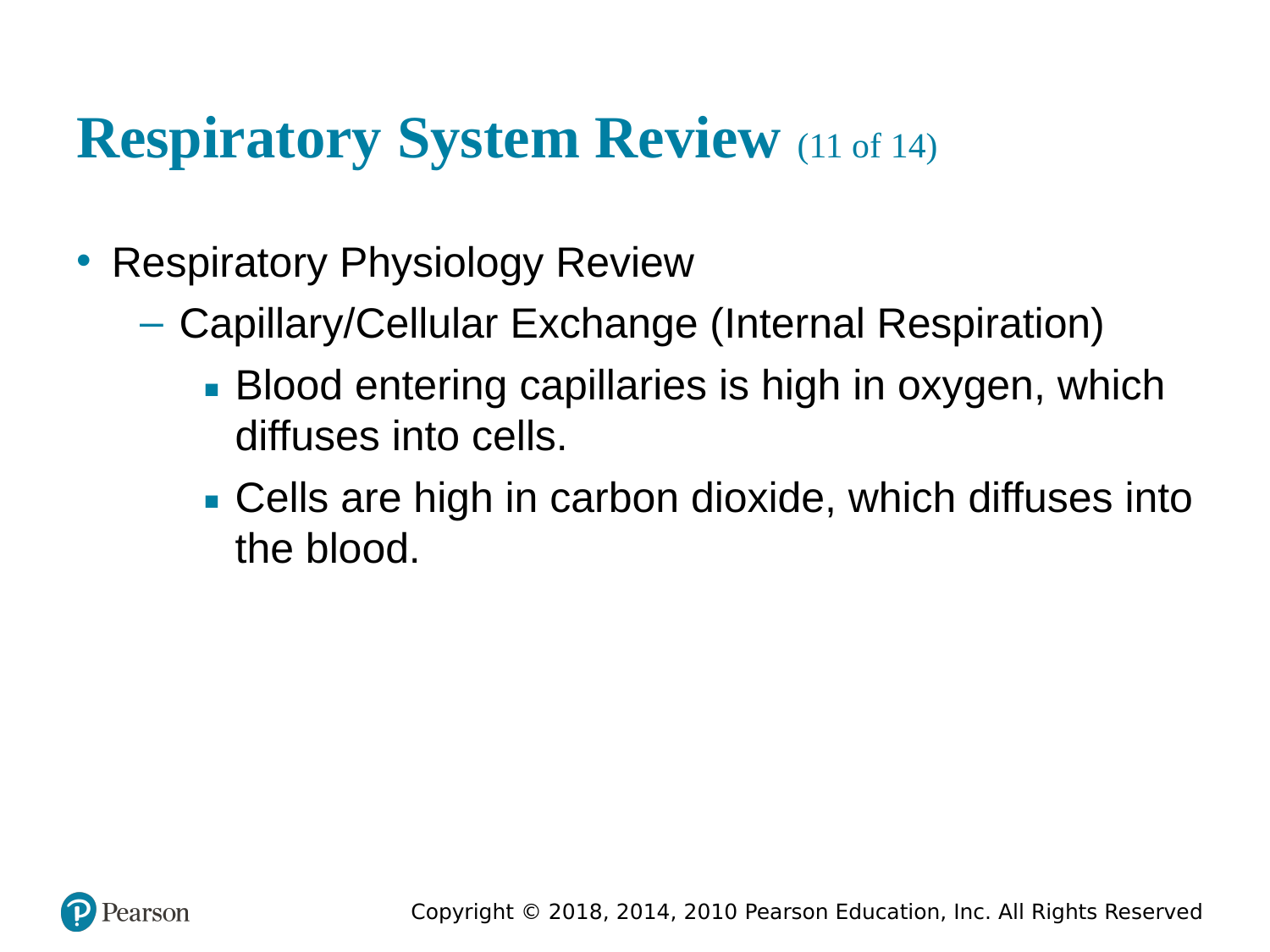

# Respiratory System Review (11 of 14)
Respiratory Physiology Review
Capillary/Cellular Exchange (Internal Respiration)
Blood entering capillaries is high in oxygen, which diffuses into cells.
Cells are high in carbon dioxide, which diffuses into the blood.